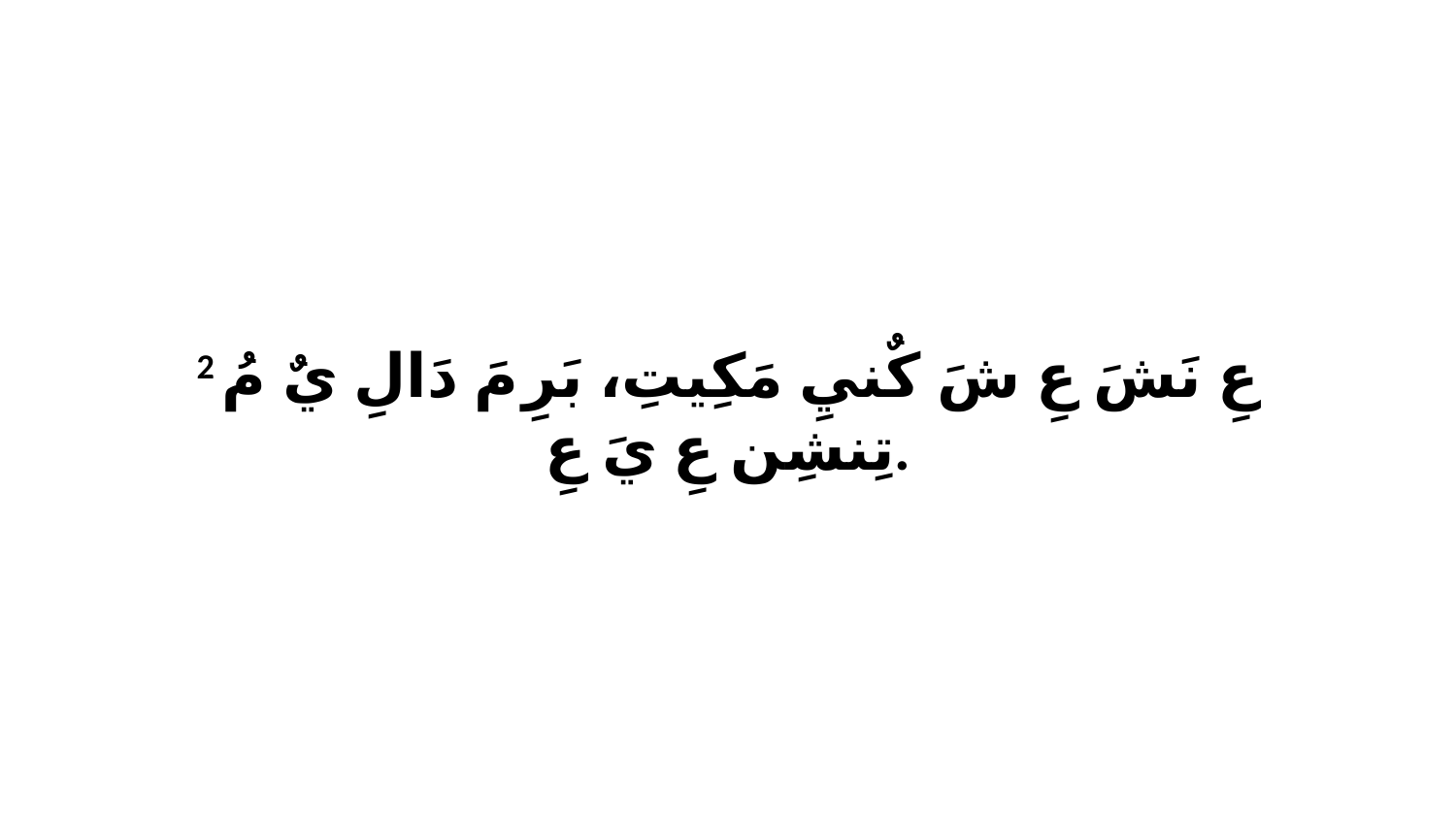

2 عِ نَشَ عِ شَ كٌنيِ مَكِيتِ، بَرِ مَ دَالِ يٌ مُ تِنشِن عِ يَ عِ.